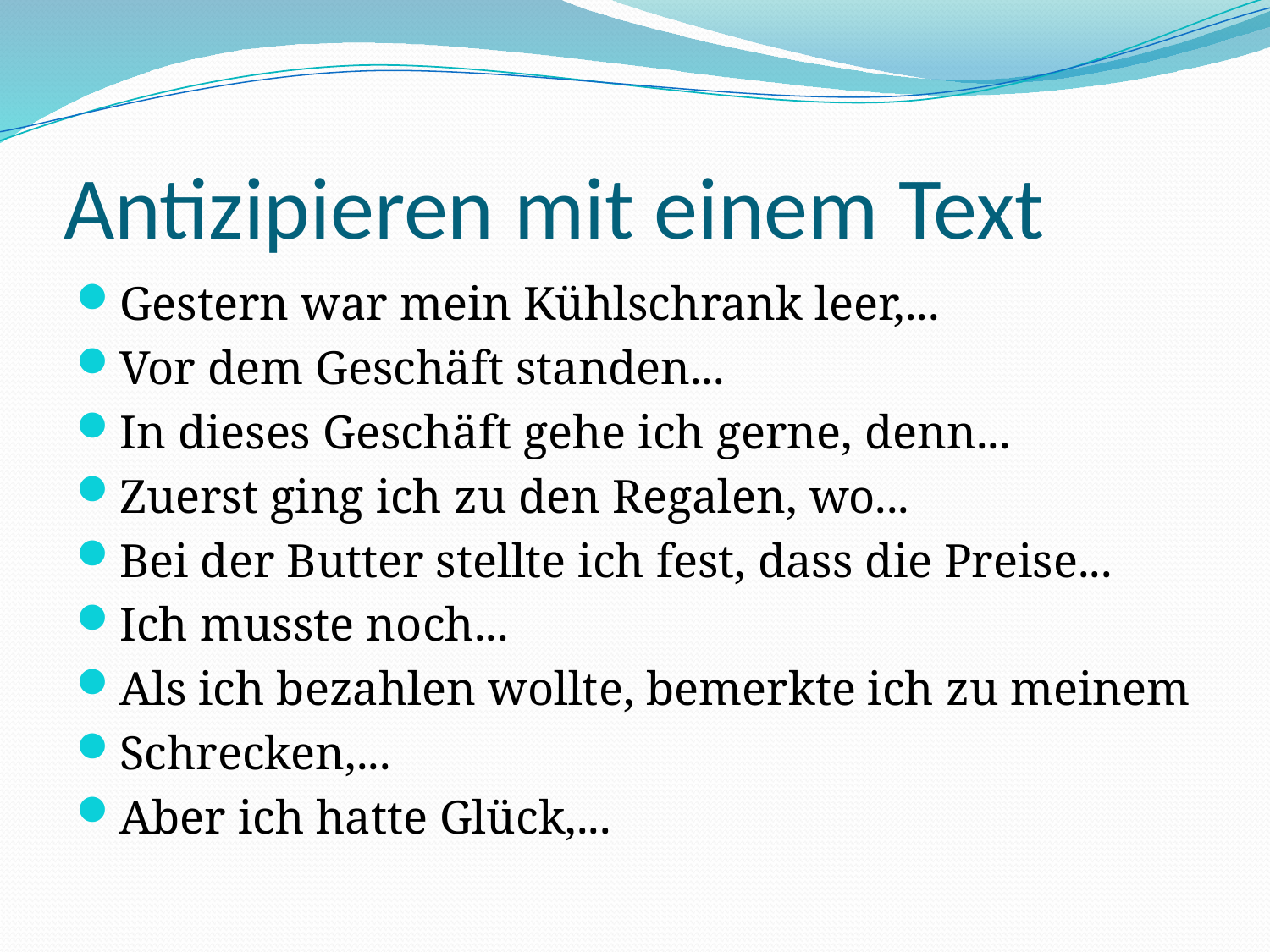

# Antizipieren mit einem Text
Gestern war mein Kühlschrank leer,...
Vor dem Geschäft standen...
In dieses Geschäft gehe ich gerne, denn...
Zuerst ging ich zu den Regalen, wo...
Bei der Butter stellte ich fest, dass die Preise...
Ich musste noch...
Als ich bezahlen wollte, bemerkte ich zu meinem
Schrecken,...
Aber ich hatte Glück,...